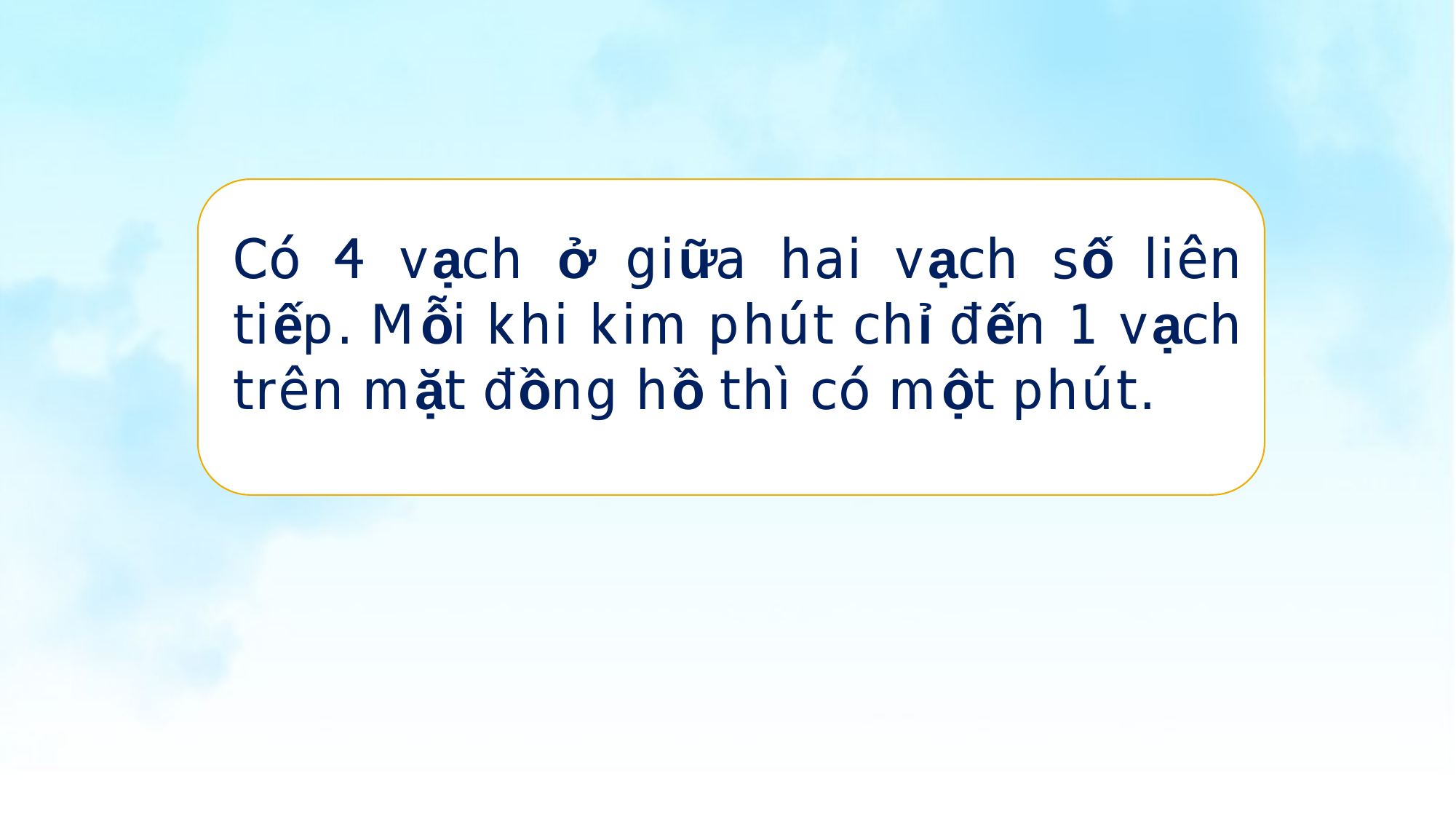

Có 4 vạch ở giữa hai vạch số liên tiếp. Mỗi khi kim phút chỉ đến 1 vạch trên mặt đồng hồ thì có một phút.